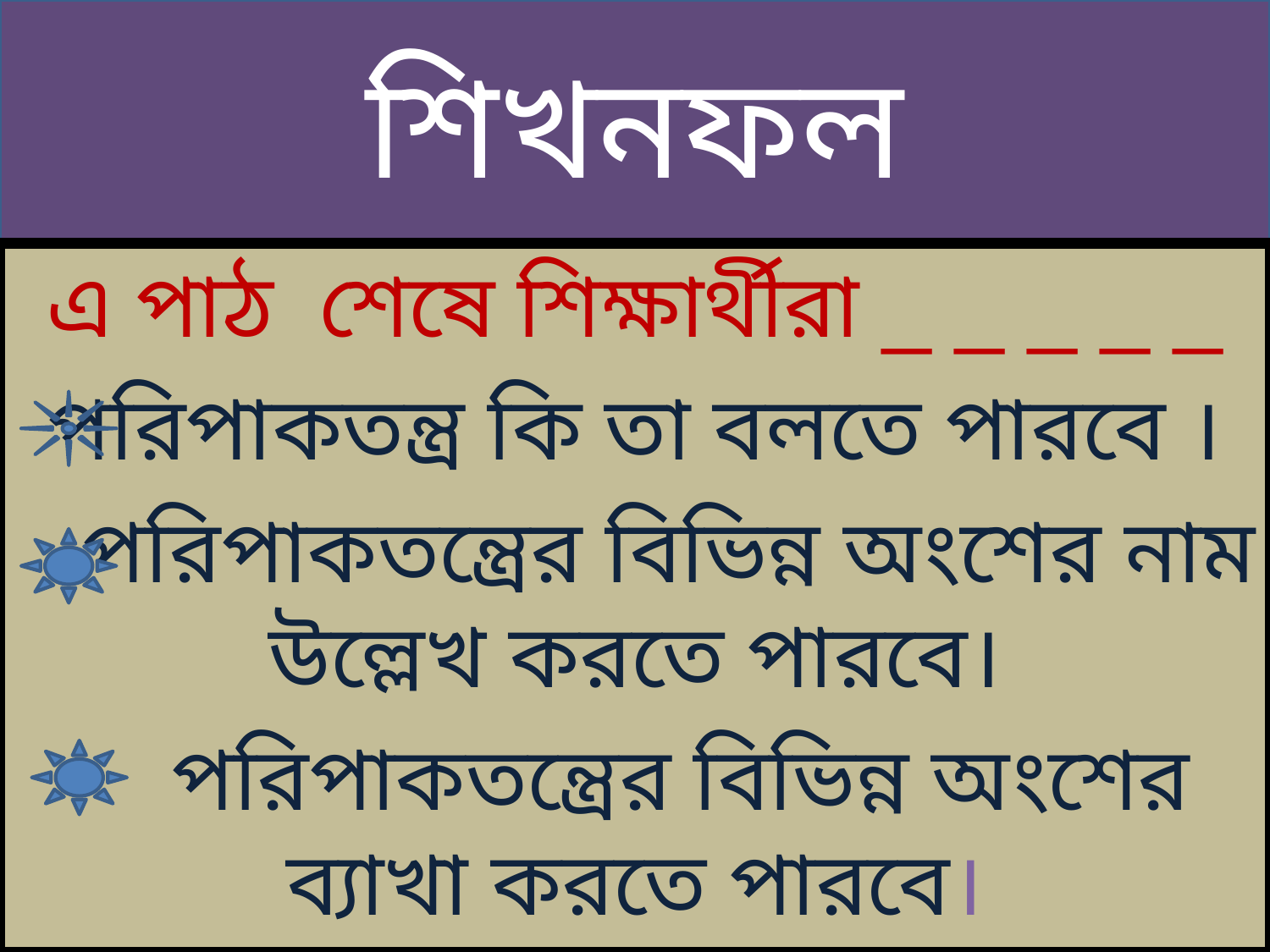

# শিখনফল
এ পাঠ  শেষে শিক্ষার্থীরা _ _ _ _ _
পরিপাকতন্ত্র কি তা বলতে পারবে ।
   পরিপাকতন্ত্রের বিভিন্ন অংশের নাম উল্লেখ করতে পারবে।
    পরিপাকতন্ত্রের বিভিন্ন অংশের ব্যাখা করতে পারবে।